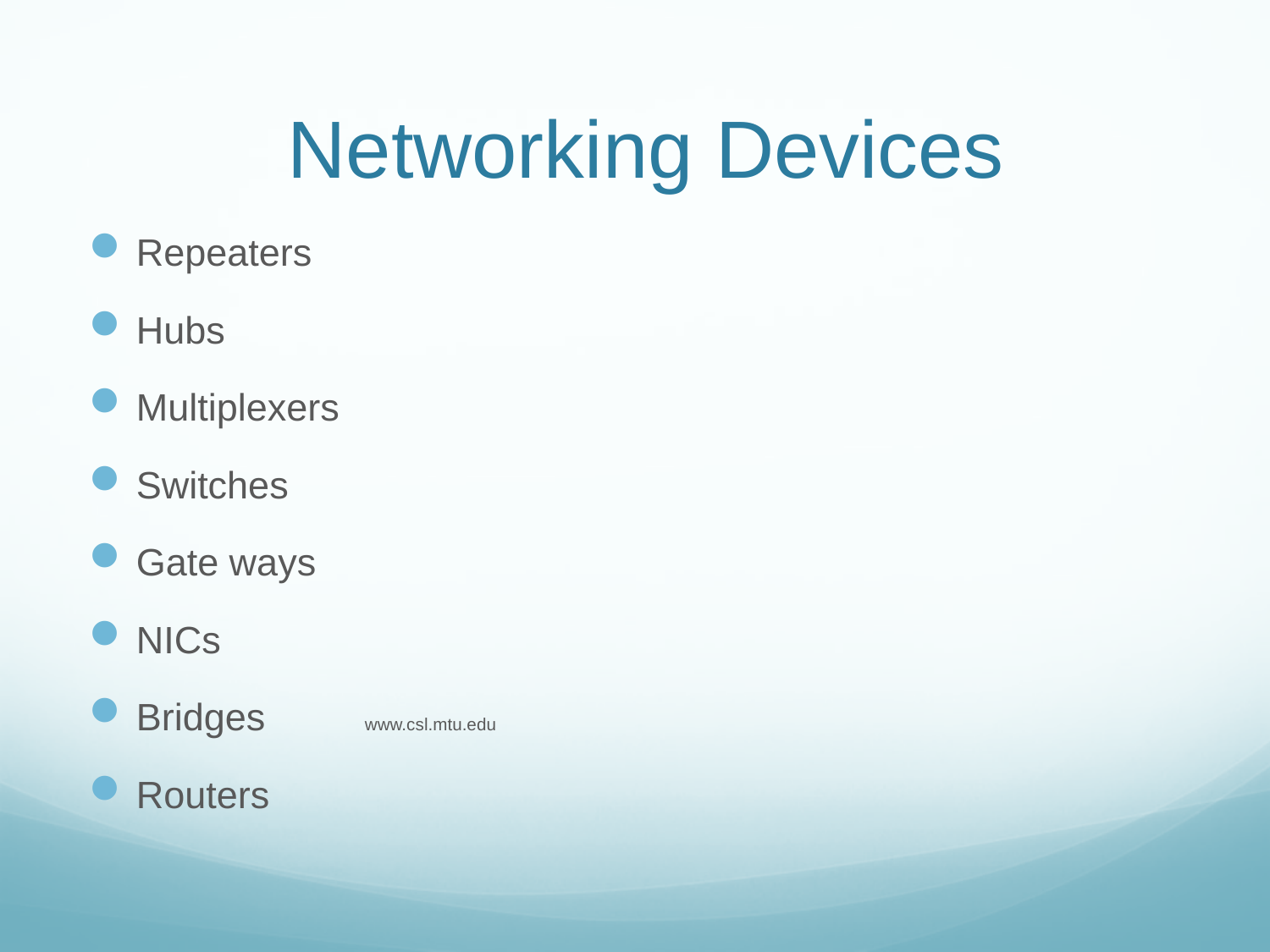

# Networking Devices
Repeaters
Hubs
Multiplexers
Switches
Gate ways
NICs
Bridges				www.csl.mtu.edu
Routers